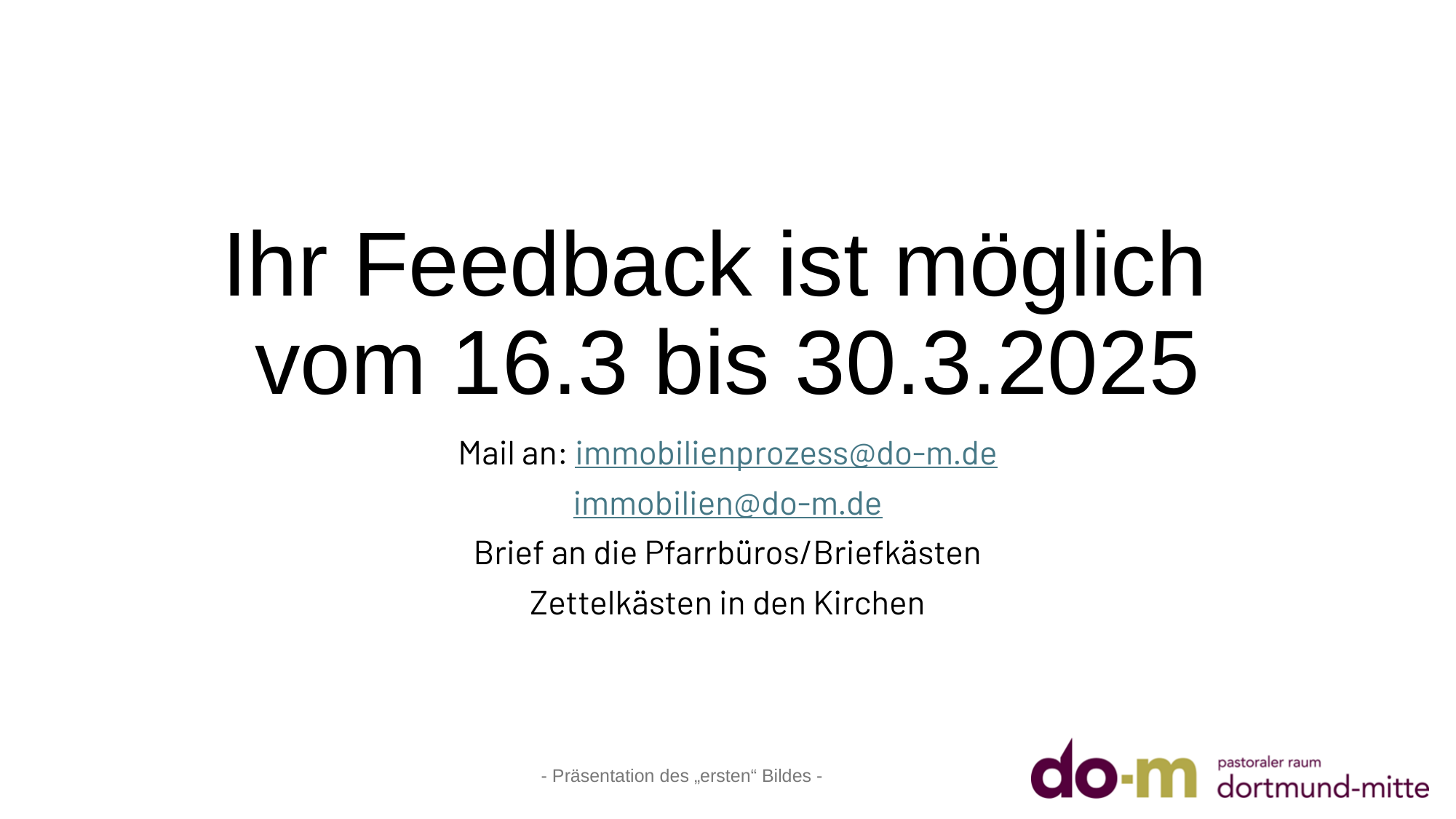

# Ihr Feedback ist möglich vom 16.3 bis 30.3.2025
Mail an: immobilienprozess@do-m.de
immobilien@do-m.de
Brief an die Pfarrbüros/Briefkästen
Zettelkästen in den Kirchen
- Präsentation des „ersten“ Bildes -